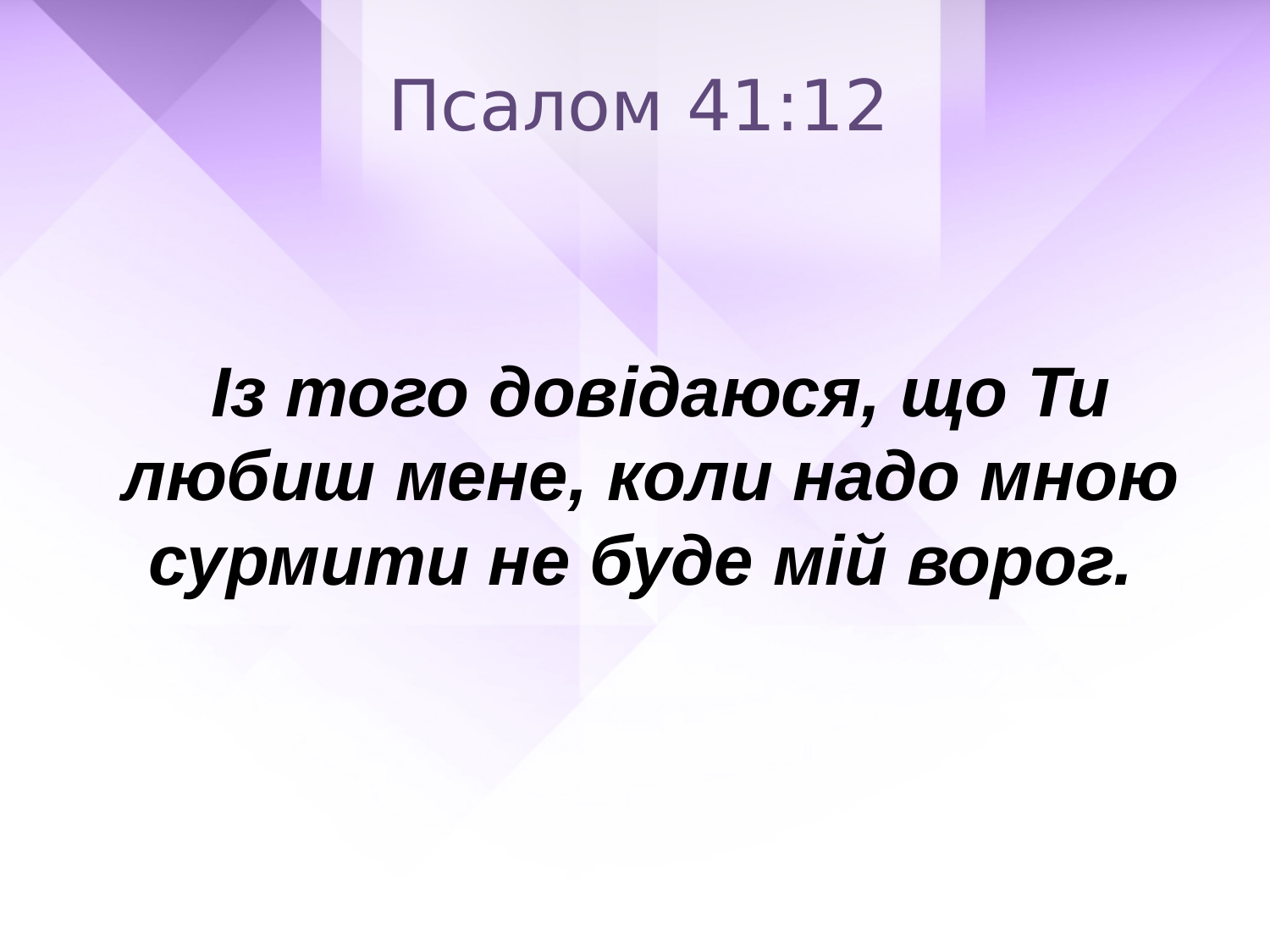

Псалом 41:12

 Iз того довідаюся, що Ти любиш мене, коли надо мною сурмити не буде мій ворог.